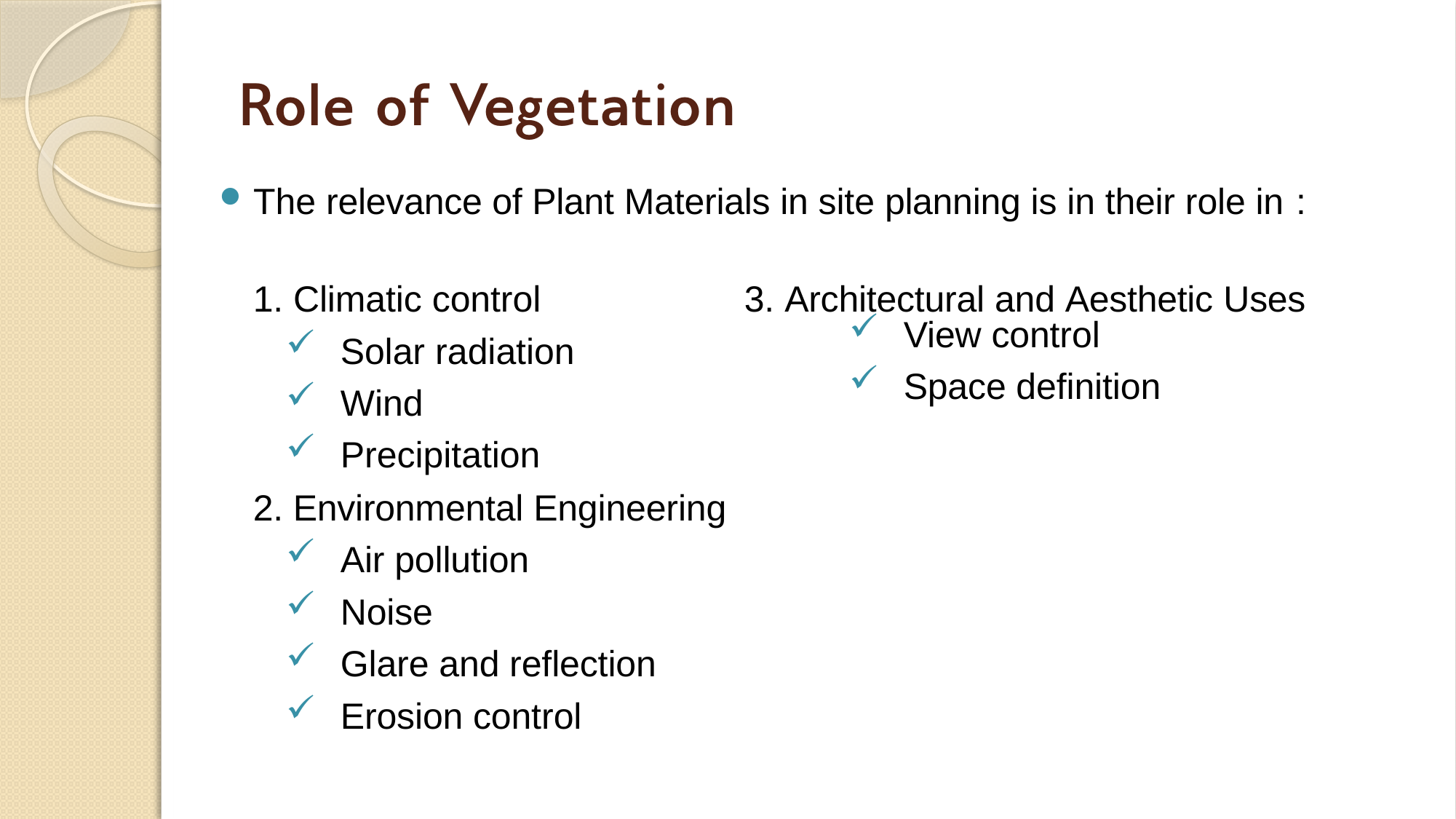

# Role of Vegetation
The relevance of Plant Materials in site planning is in their role in :

1. Climatic control		3. Architectural and Aesthetic Uses
Solar radiation
Wind
Precipitation
2. Environmental Engineering
Air pollution
Noise
Glare and reflection
Erosion control

View control
Space definition